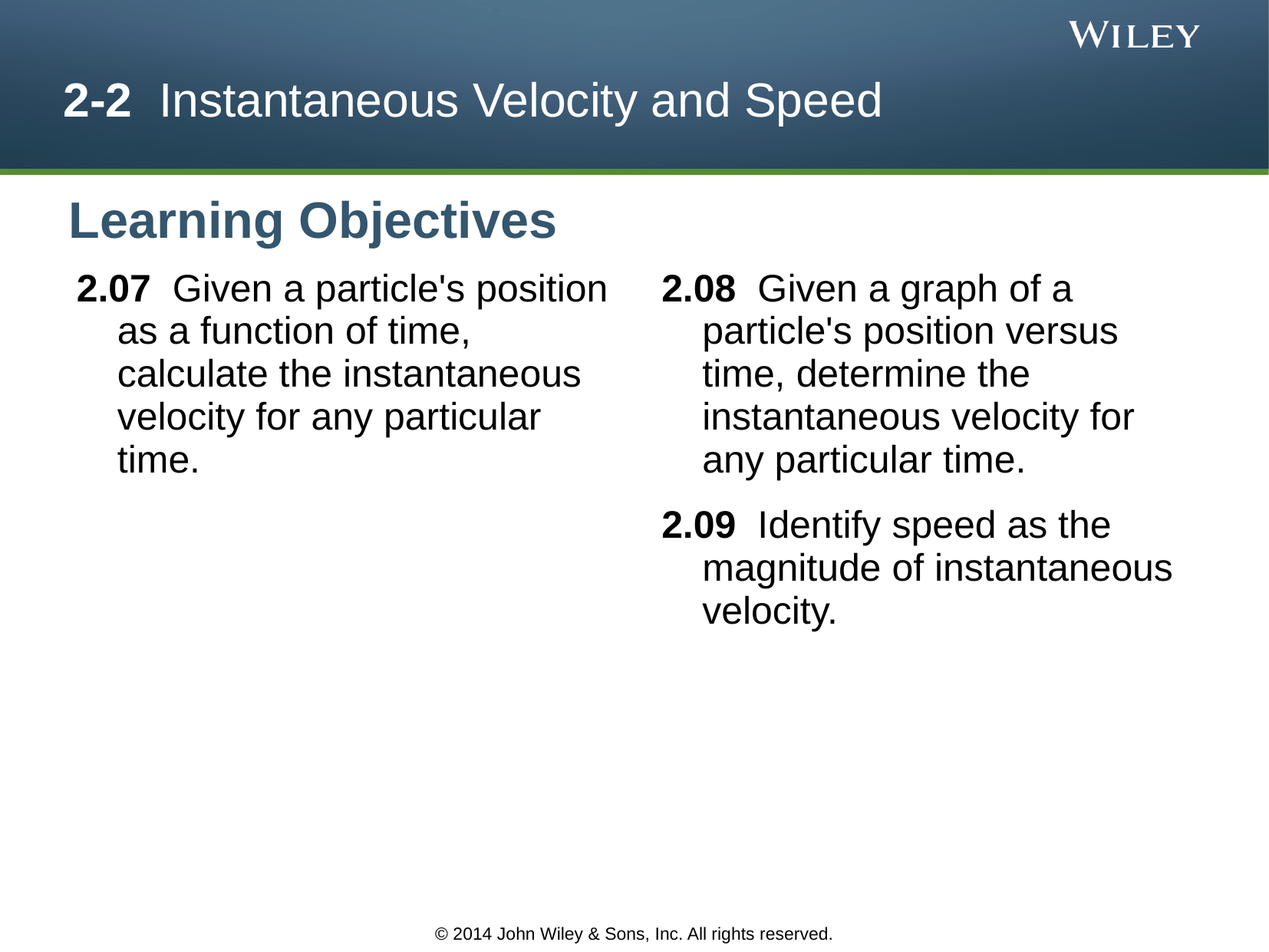

2-2  Instantaneous Velocity and Speed
Learning Objectives
2.07  Given a particle's position as a function of time, calculate the instantaneous velocity for any particular time.
2.08  Given a graph of a particle's position versus time, determine the instantaneous velocity for any particular time.
2.09  Identify speed as the magnitude of instantaneous velocity.
© 2014 John Wiley & Sons, Inc. All rights reserved.